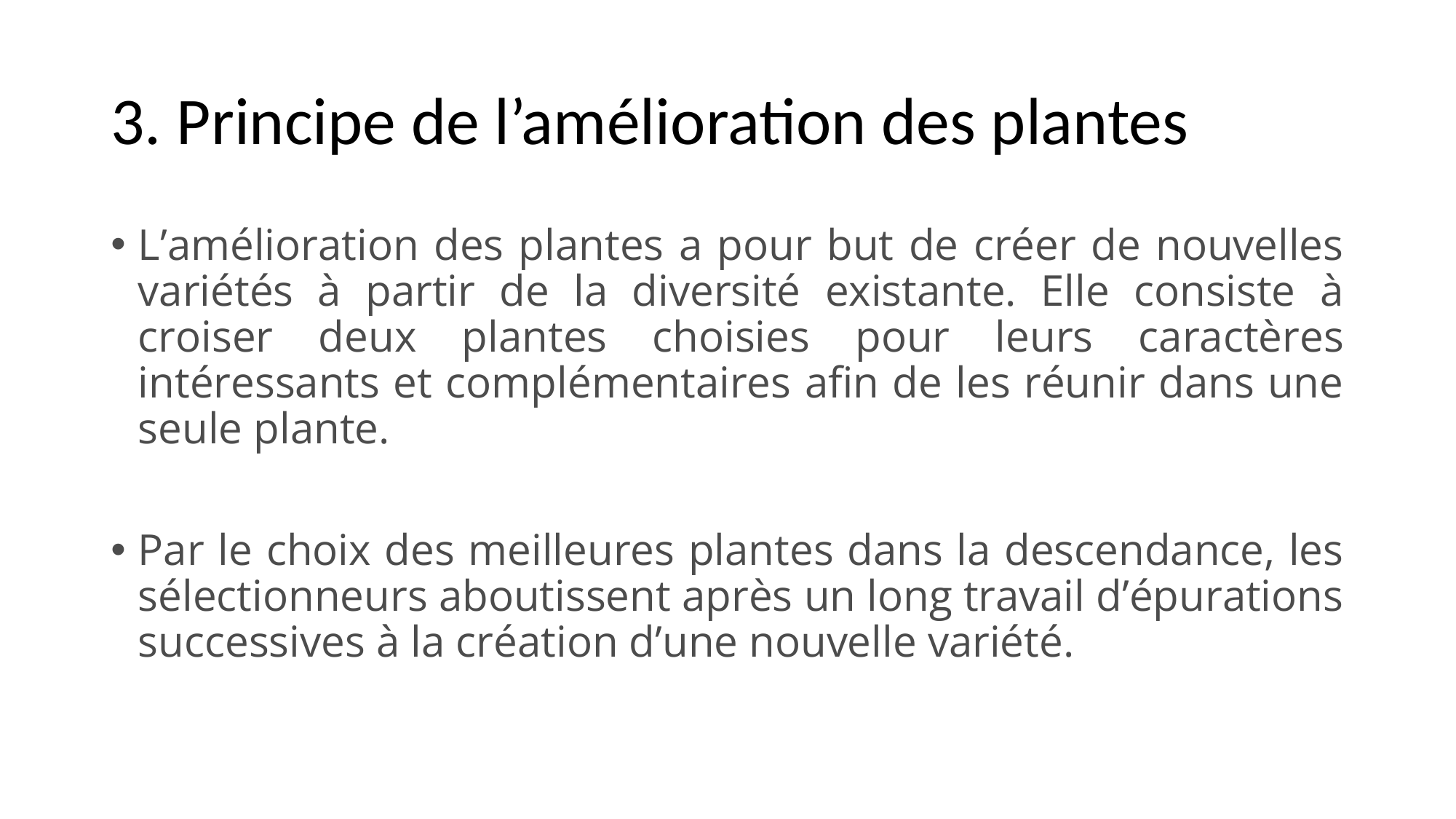

# 3. Principe de l’amélioration des plantes
L’amélioration des plantes a pour but de créer de nouvelles variétés à partir de la diversité existante. Elle consiste à croiser deux plantes choisies pour leurs caractères intéressants et complémentaires afin de les réunir dans une seule plante.

Par le choix des meilleures plantes dans la descendance, les sélectionneurs aboutissent après un long travail d’épurations successives à la création d’une nouvelle variété.